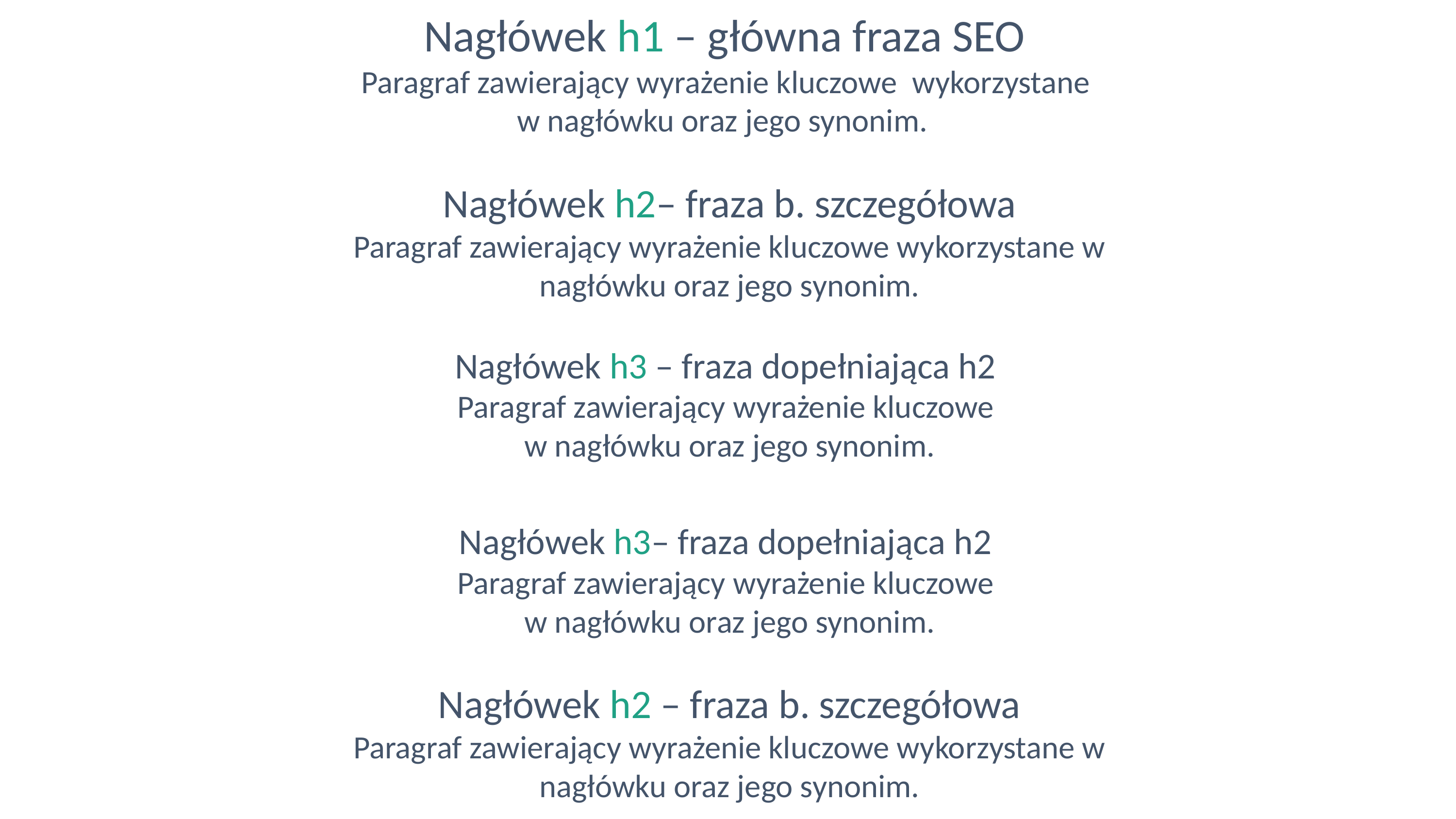

Nagłówek h1 – główna fraza SEO
Paragraf zawierający wyrażenie kluczowe  wykorzystane
w nagłówku oraz jego synonim.

Nagłówek h2– fraza b. szczegółowa
Paragraf zawierający wyrażenie kluczowe wykorzystane w nagłówku oraz jego synonim.

Nagłówek h3 – fraza dopełniająca h2
Paragraf zawierający wyrażenie kluczowe
w nagłówku oraz jego synonim.

Nagłówek h3– fraza dopełniająca h2
Paragraf zawierający wyrażenie kluczowe
w nagłówku oraz jego synonim.

Nagłówek h2 – fraza b. szczegółowa
Paragraf zawierający wyrażenie kluczowe wykorzystane w nagłówku oraz jego synonim.